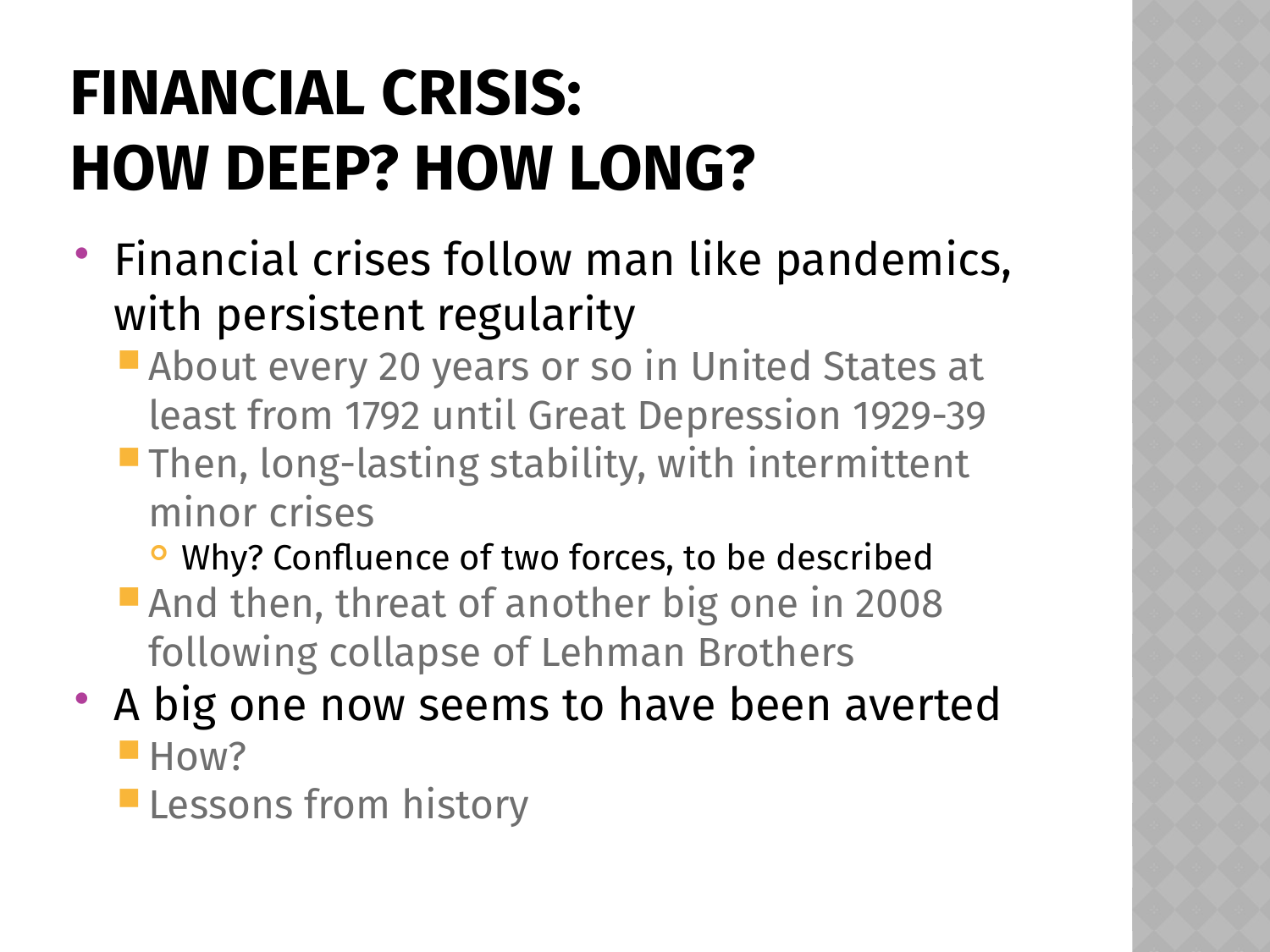

# Financial crisis: how deep? How long?
Financial crises follow man like pandemics, with persistent regularity
About every 20 years or so in United States at least from 1792 until Great Depression 1929-39
Then, long-lasting stability, with intermittent minor crises
Why? Confluence of two forces, to be described
And then, threat of another big one in 2008 following collapse of Lehman Brothers
A big one now seems to have been averted
How?
Lessons from history